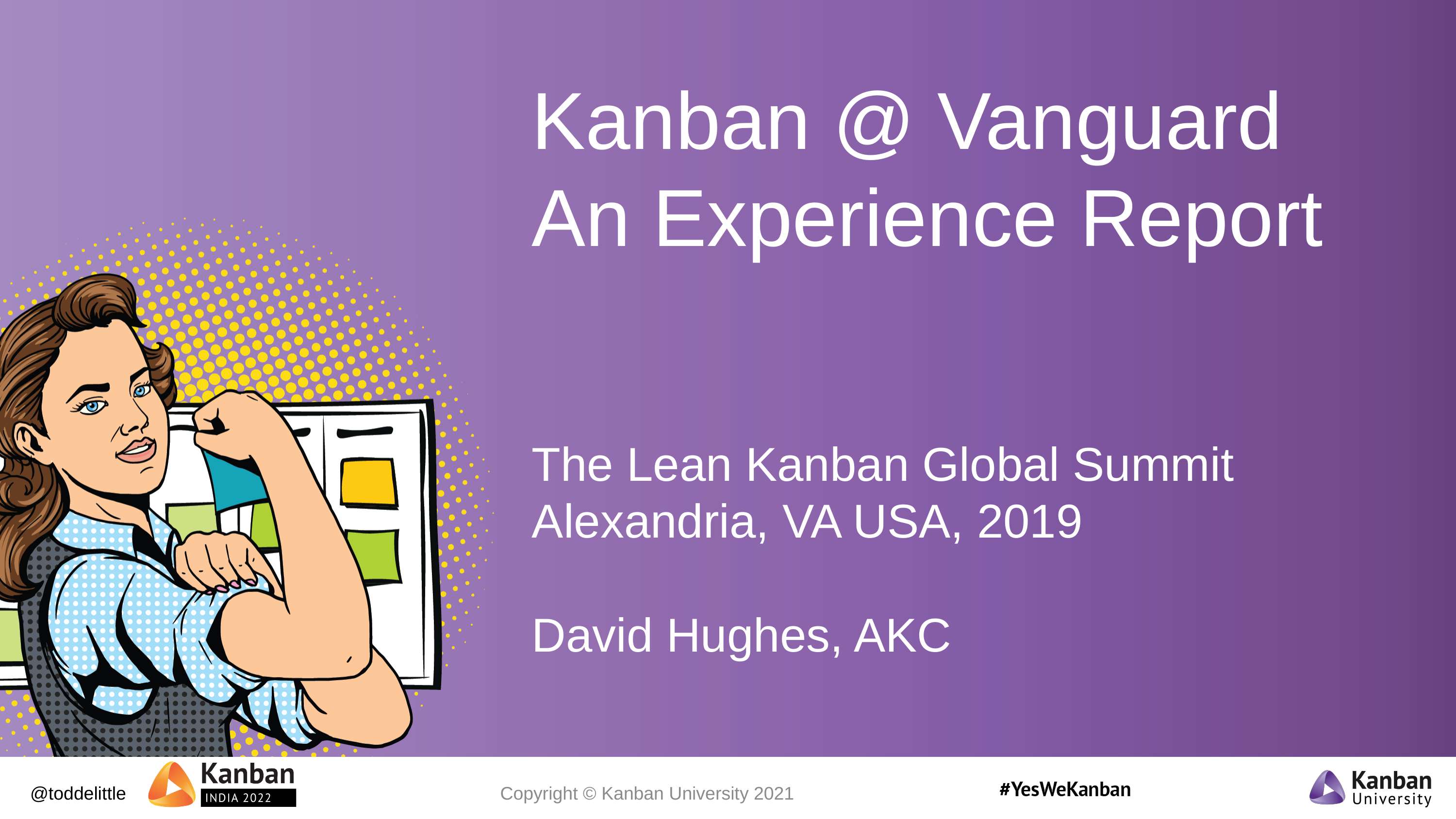

# Kanban @ Vanguard An Experience Report The Lean Kanban Global Summit Alexandria, VA USA, 2019 David Hughes, AKC